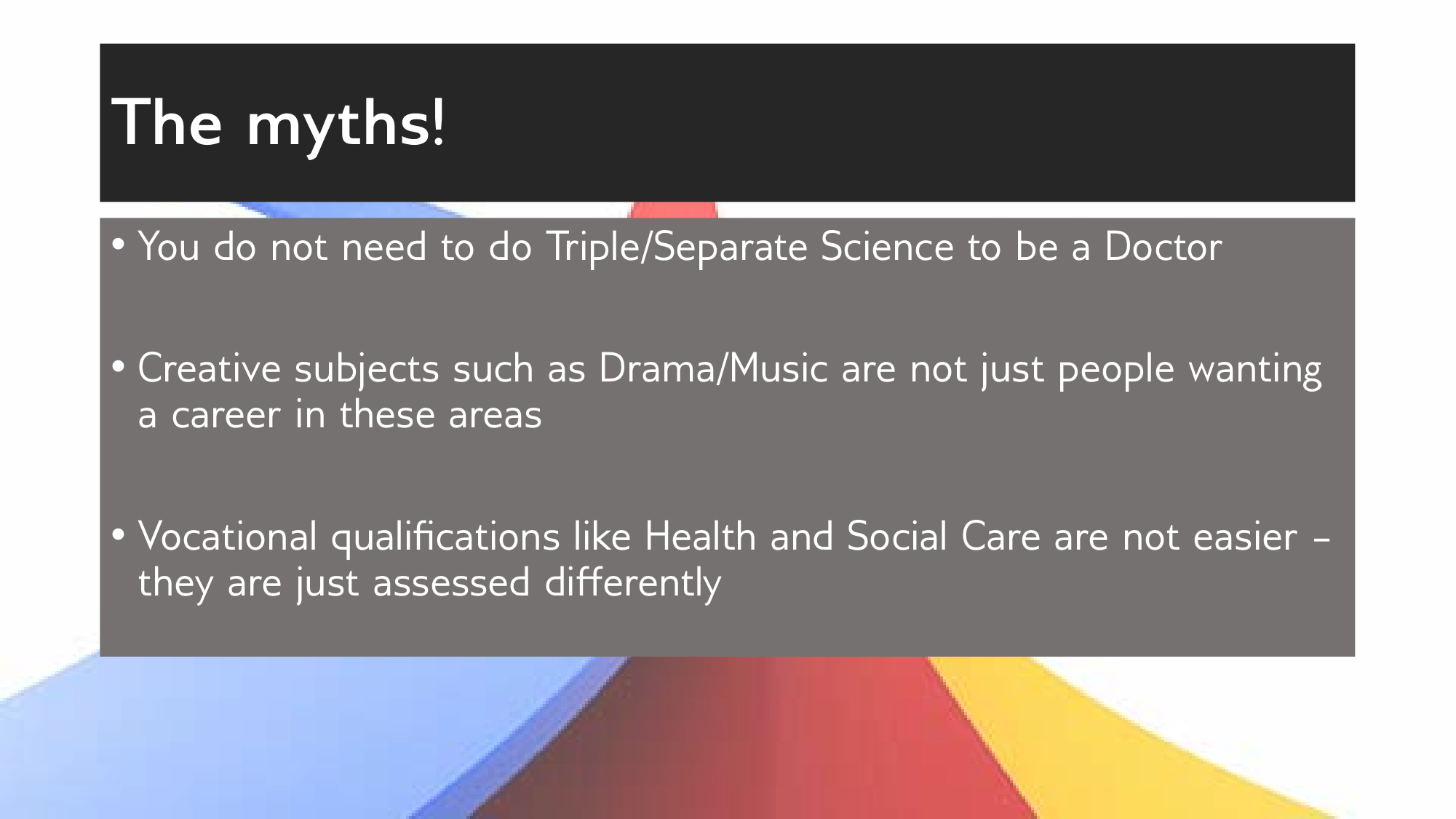

# The myths!
You do not need to do Triple/Separate Science to be a Doctor

Creative subjects such as Drama/Music are not just people wanting a career in these areas

Vocational qualifications like Health and Social Care are not easier – they are just assessed differently